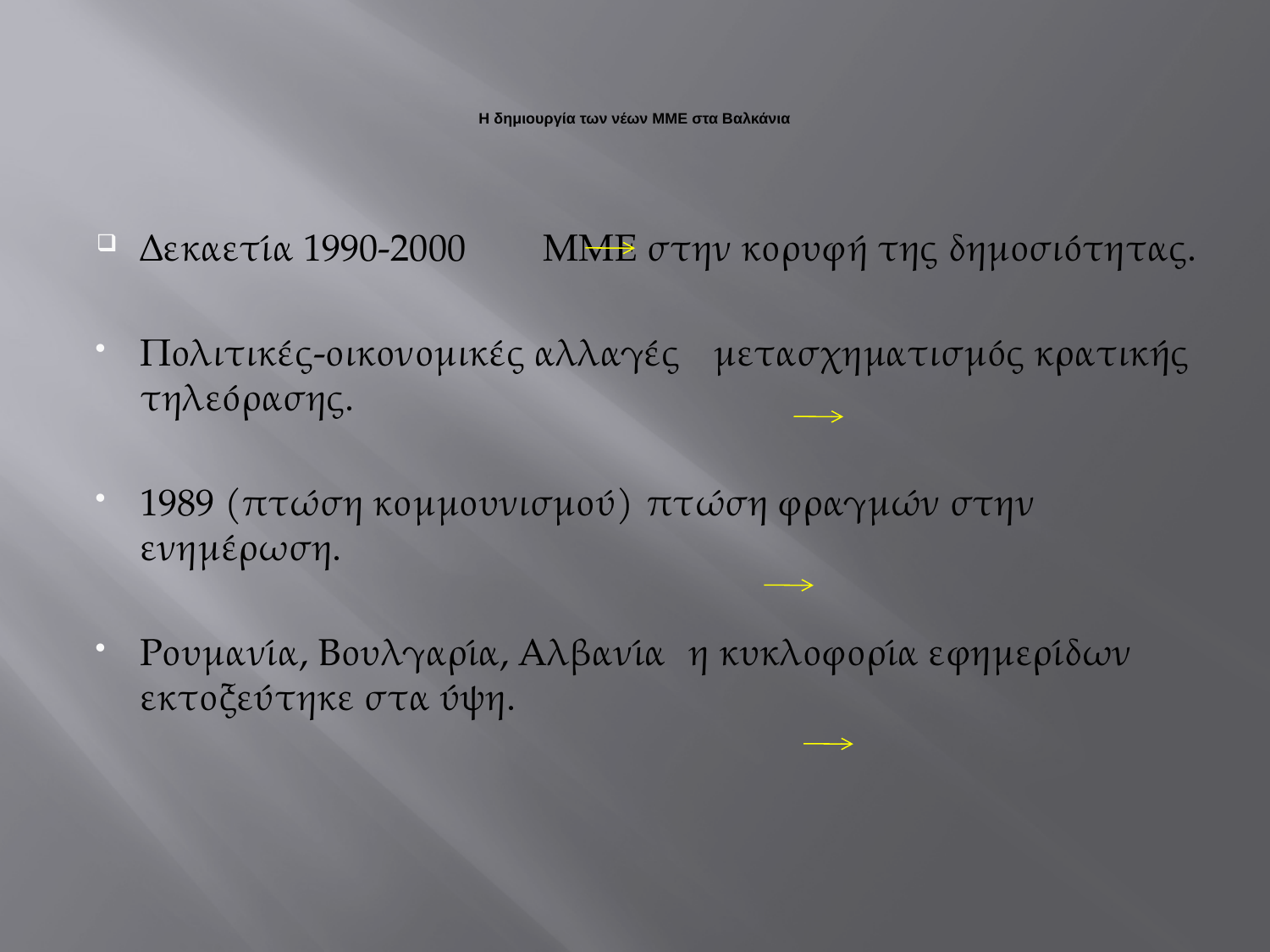

# Η δημιουργία των νέων ΜΜΕ στα Βαλκάνια

Δεκαετία 1990-2000	       ΜΜΕ στην κορυφή της δημοσιότητας.

Πολιτικές-οικονομικές αλλαγές 	  μετασχηματισμός κρατικής τηλεόρασης.

1989 (πτώση κομμουνισμού)	πτώση φραγμών στην ενημέρωση.

Ρουμανία, Βουλγαρία, Αλβανία	  η κυκλοφορία εφημερίδων εκτοξεύτηκε στα ύψη.